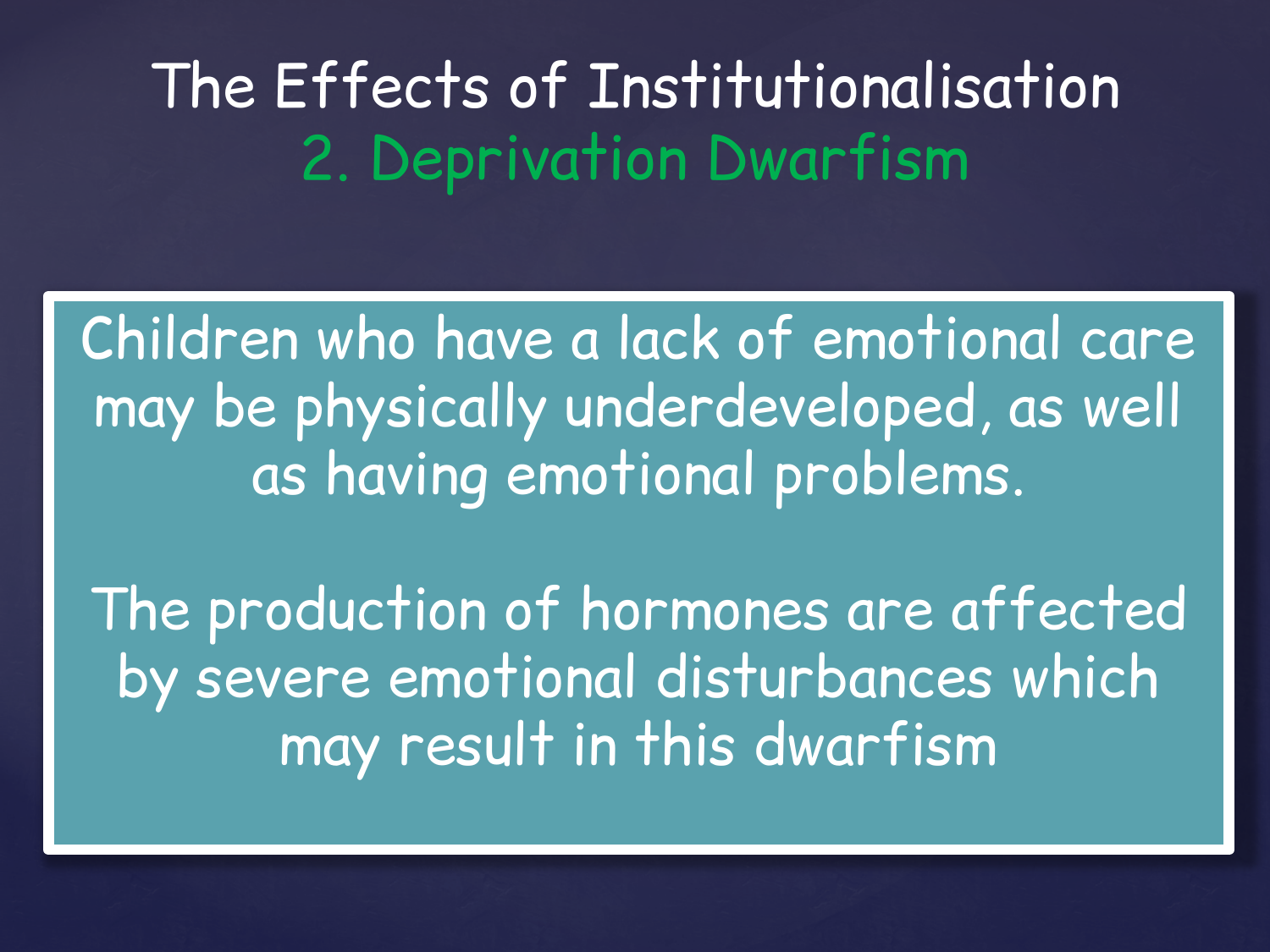

The Effects of Institutionalisation
2. Deprivation Dwarfism
Children who have a lack of emotional care may be physically underdeveloped, as well as having emotional problems.

The production of hormones are affected by severe emotional disturbances which may result in this dwarfism

# The effects of institutionalisation 2. Deprivation Dwarfism